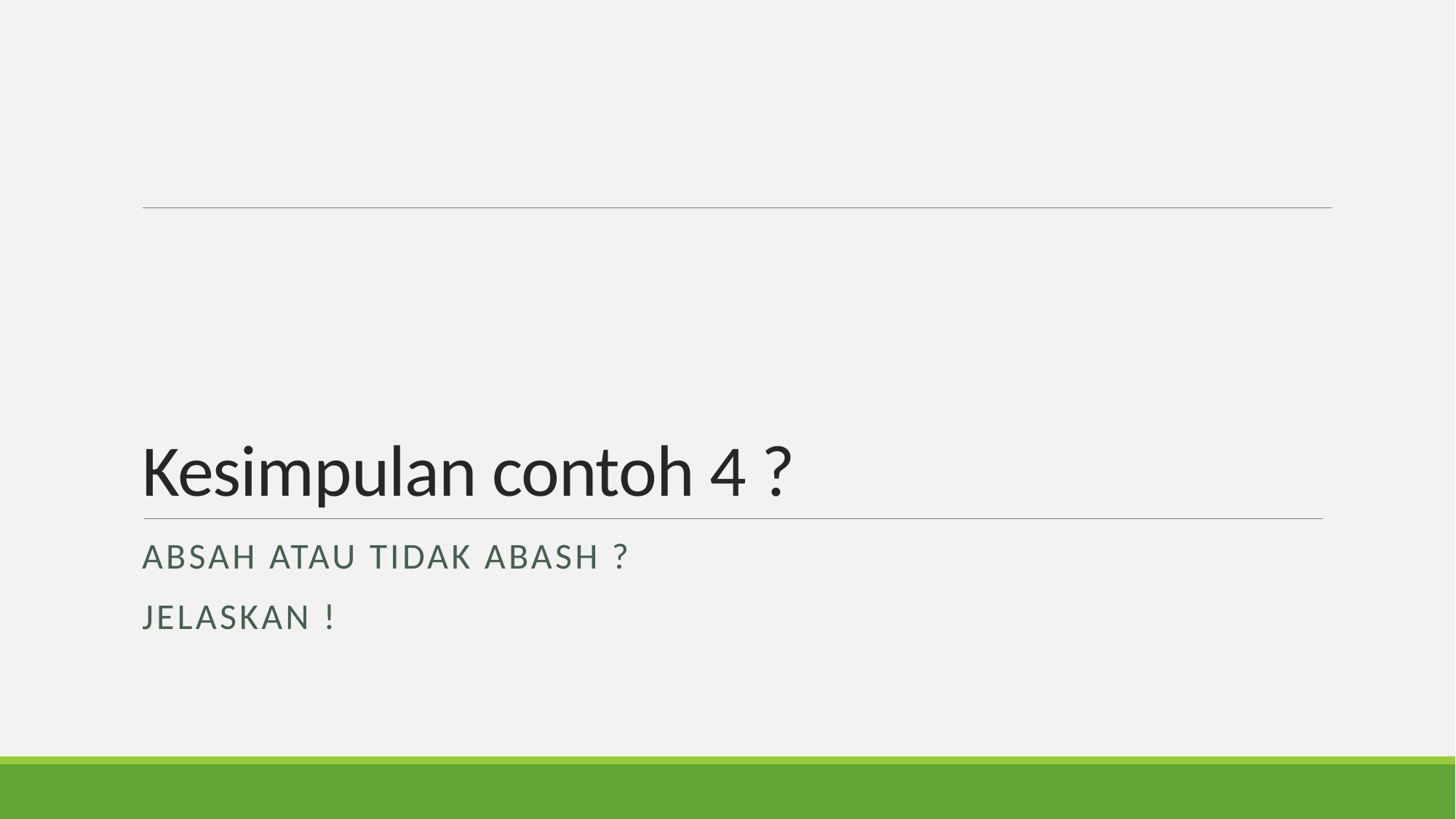

# Kesimpulan contoh 4 ?
Absah atau tidak abash ?
Jelaskan !